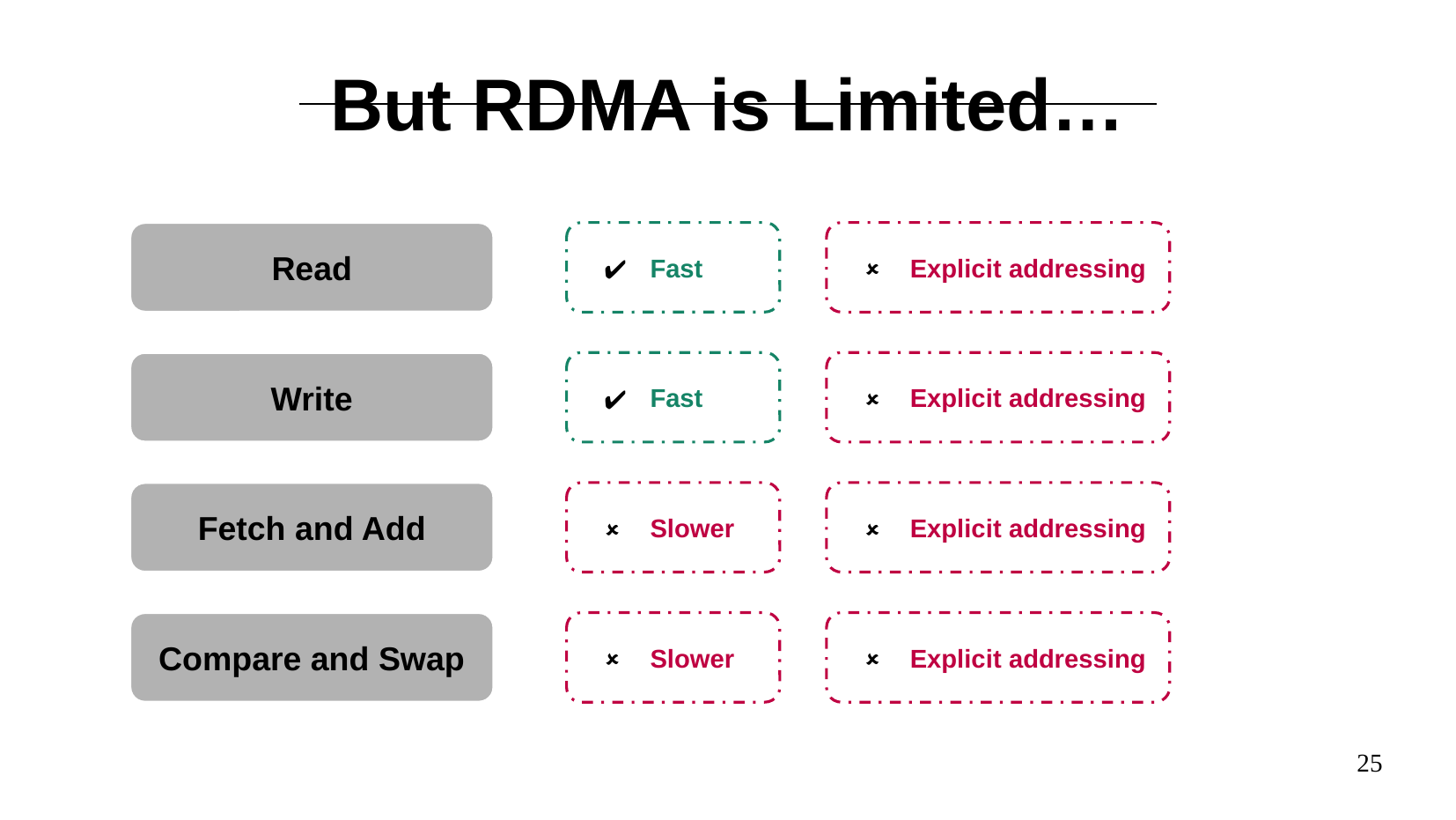

# But RDMA is Limited…
Read
Fast
Explicit addressing
Write
Fast
Explicit addressing
Fetch and Add
Slower
Explicit addressing
Compare and Swap
Slower
Explicit addressing
25